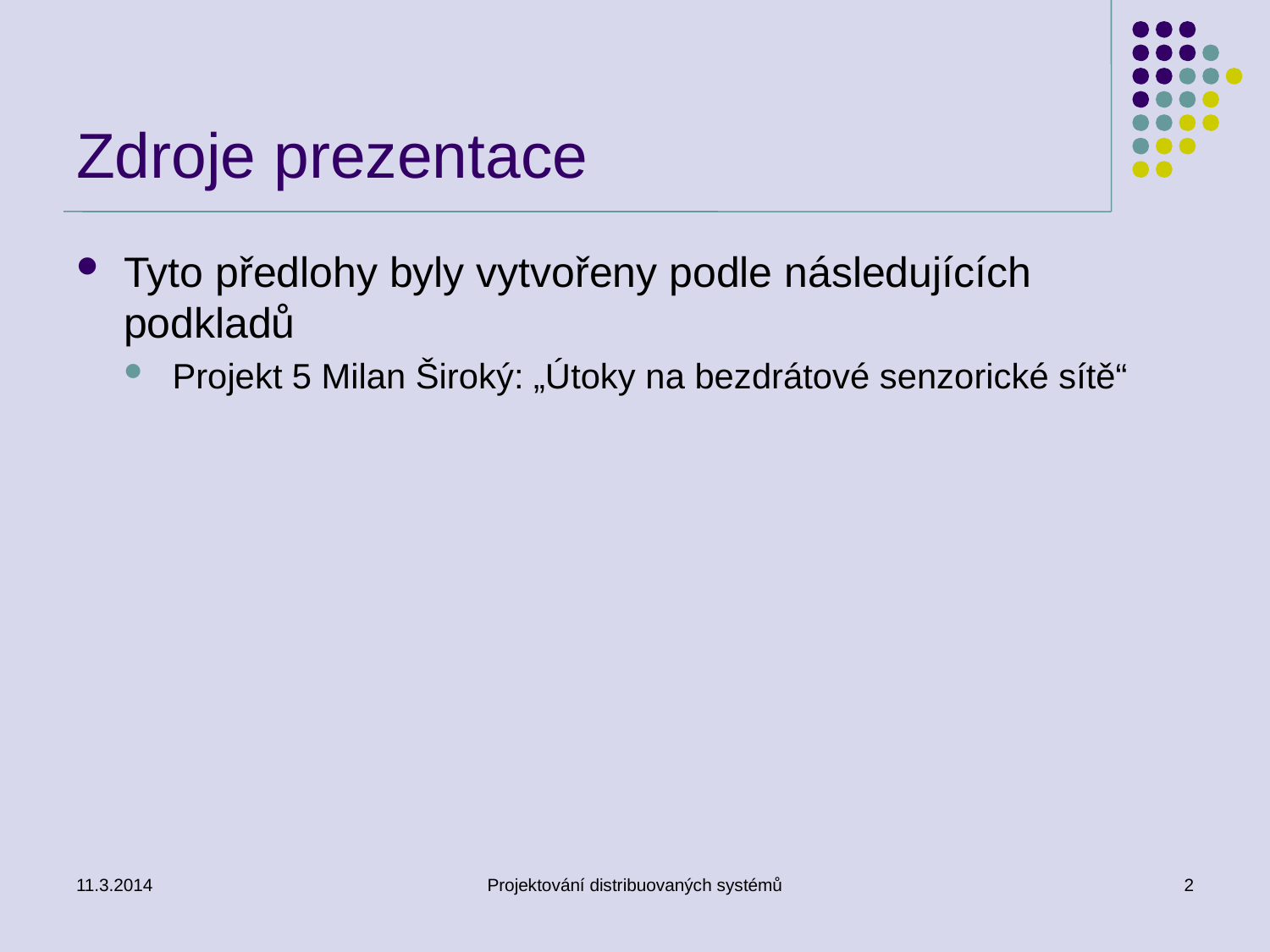

# Zdroje prezentace
Tyto předlohy byly vytvořeny podle následujících podkladů
Projekt 5 Milan Široký: „Útoky na bezdrátové senzorické sítě“
11.3.2014
Projektování distribuovaných systémů
2